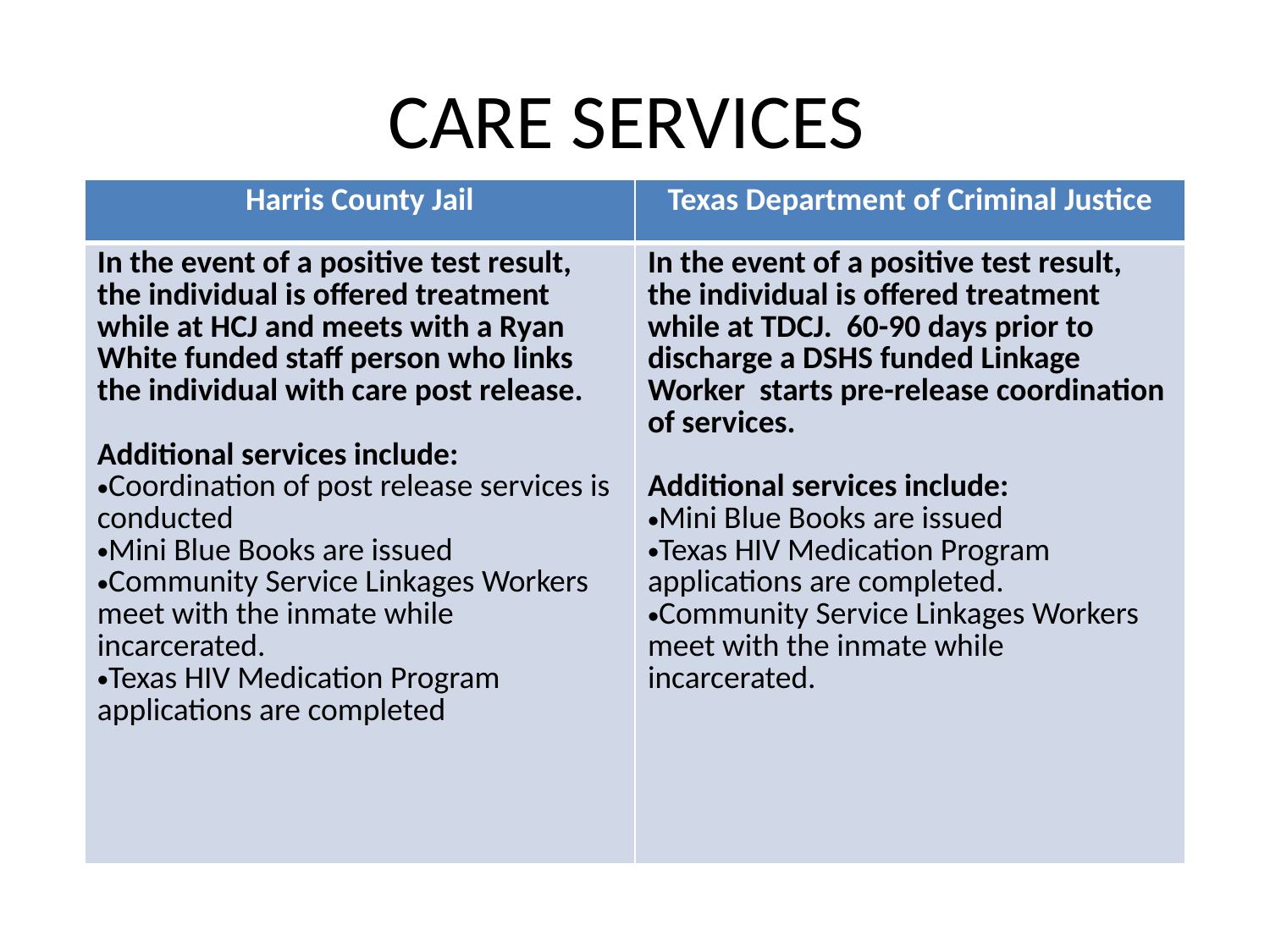

# Care Services
| Harris County Jail | Texas Department of Criminal Justice |
| --- | --- |
| In the event of a positive test result, the individual is offered treatment while at HCJ and meets with a Ryan White funded staff person who links the individual with care post release. Additional services include: Coordination of post release services is conducted Mini Blue Books are issued Community Service Linkages Workers meet with the inmate while incarcerated. Texas HIV Medication Program applications are completed | In the event of a positive test result, the individual is offered treatment while at TDCJ. 60-90 days prior to discharge a DSHS funded Linkage Worker starts pre-release coordination of services. Additional services include: Mini Blue Books are issued Texas HIV Medication Program applications are completed. Community Service Linkages Workers meet with the inmate while incarcerated. |